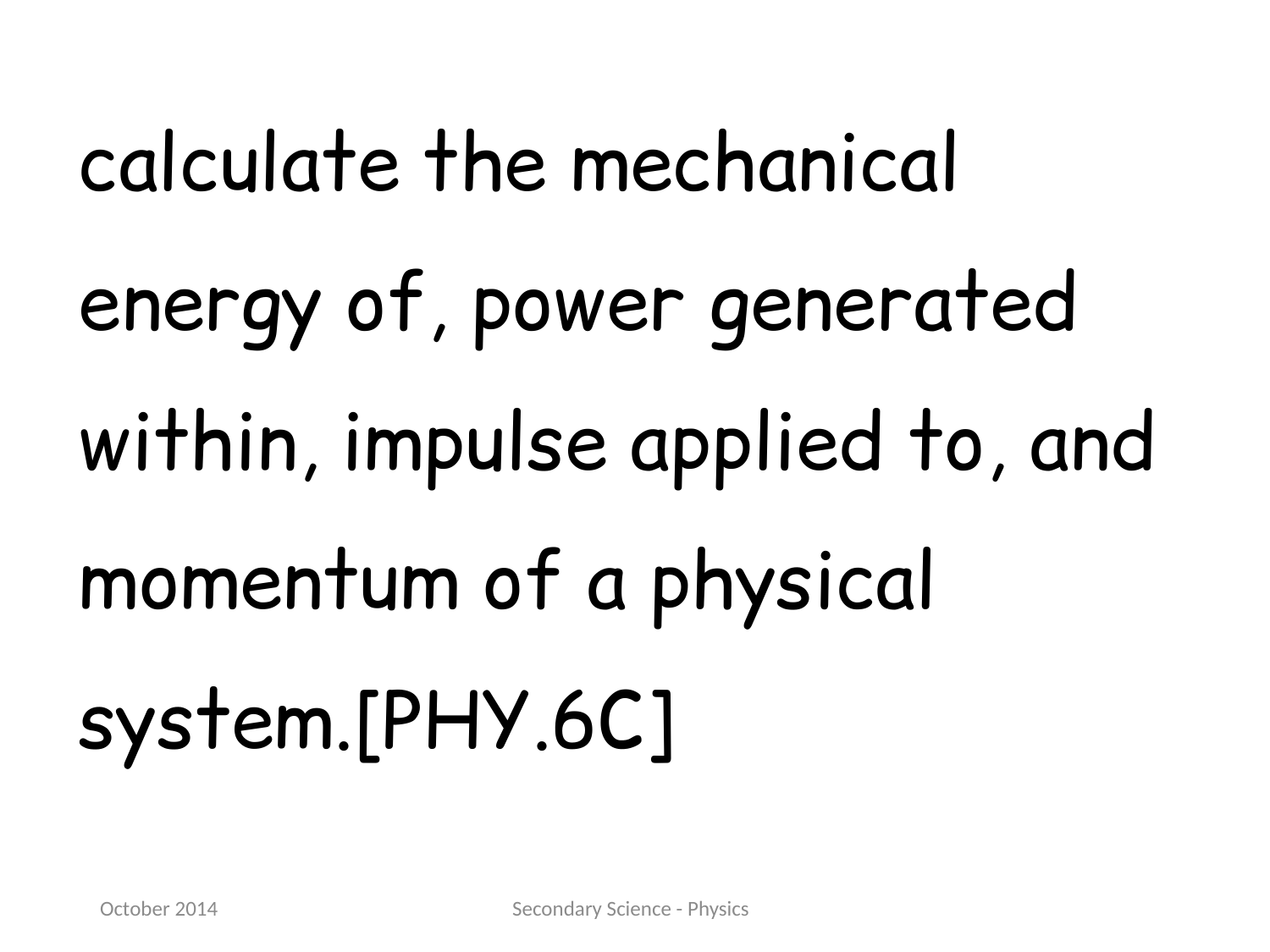

calculate the mechanical energy of, power generated within, impulse applied to, and momentum of a physical system.[PHY.6C]
October 2014
Secondary Science - Physics